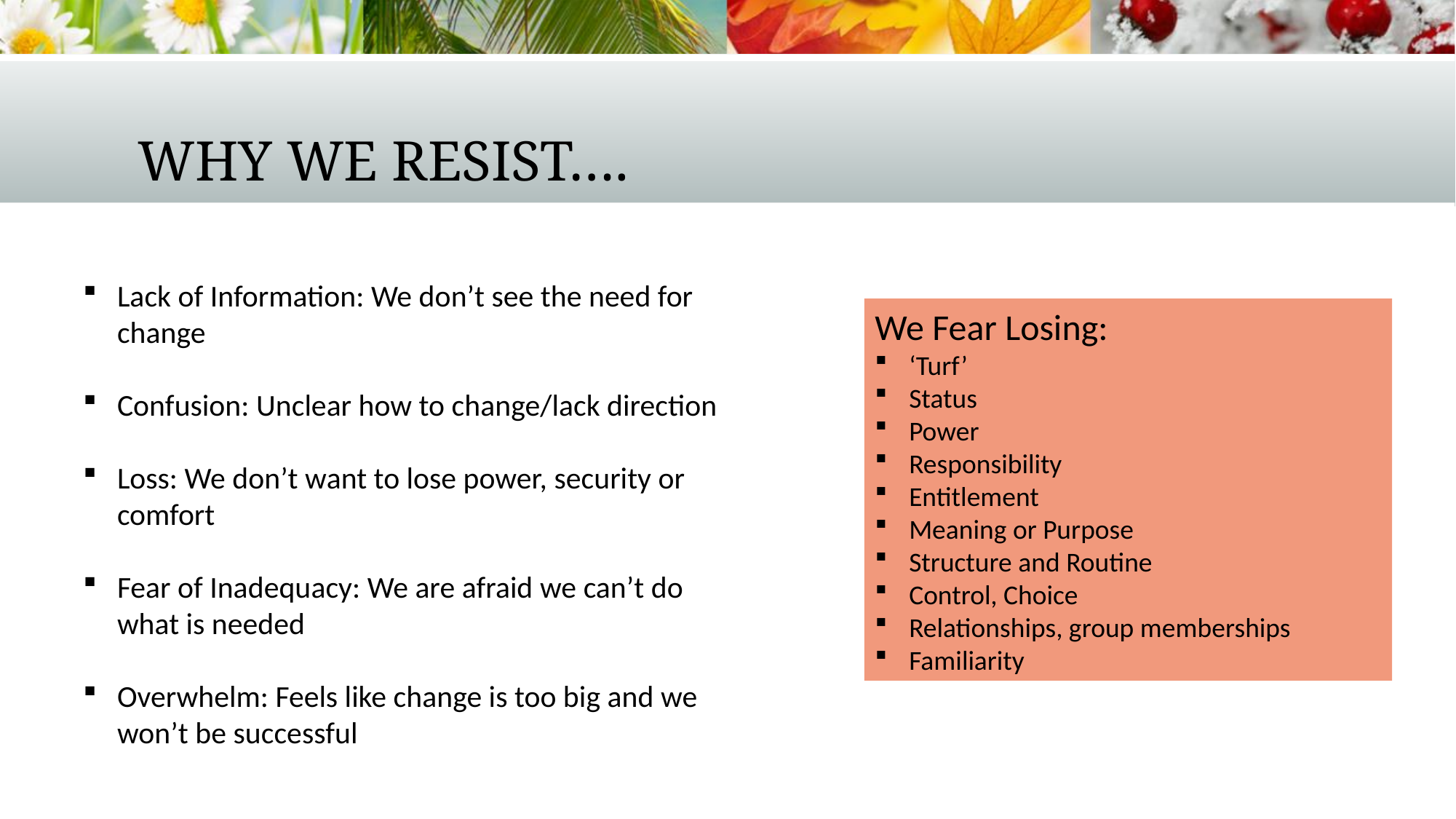

# Why We Resist….
Lack of Information: We don’t see the need for change

Confusion: Unclear how to change/lack direction

Loss: We don’t want to lose power, security or comfort

Fear of Inadequacy: We are afraid we can’t do what is needed

Overwhelm: Feels like change is too big and we won’t be successful
We Fear Losing:
‘Turf’
Status
Power
Responsibility
Entitlement
Meaning or Purpose
Structure and Routine
Control, Choice
Relationships, group memberships
Familiarity